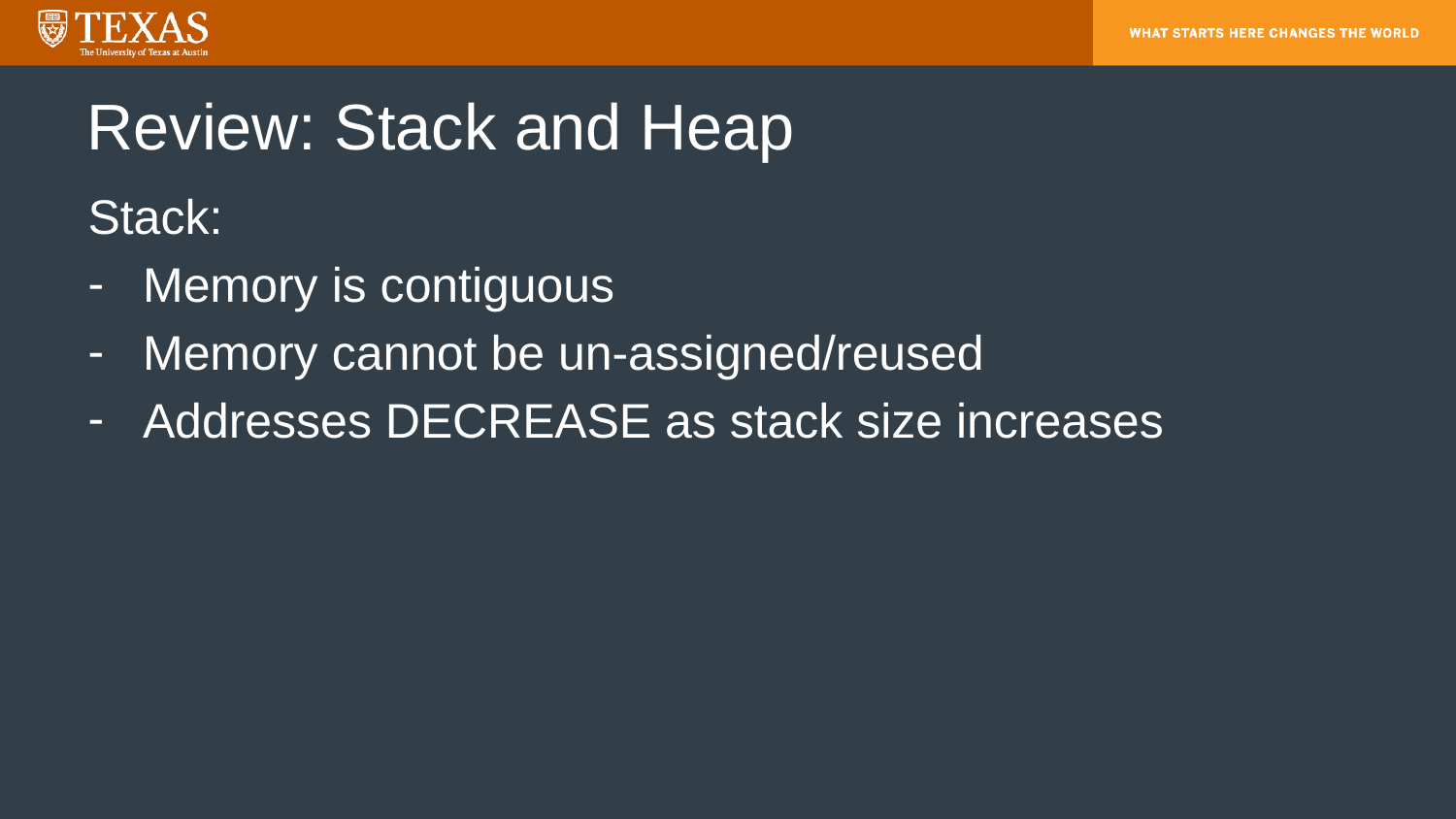

# Review: Stack and Heap
Stack:
Memory is contiguous
Memory cannot be un-assigned/reused
Addresses DECREASE as stack size increases